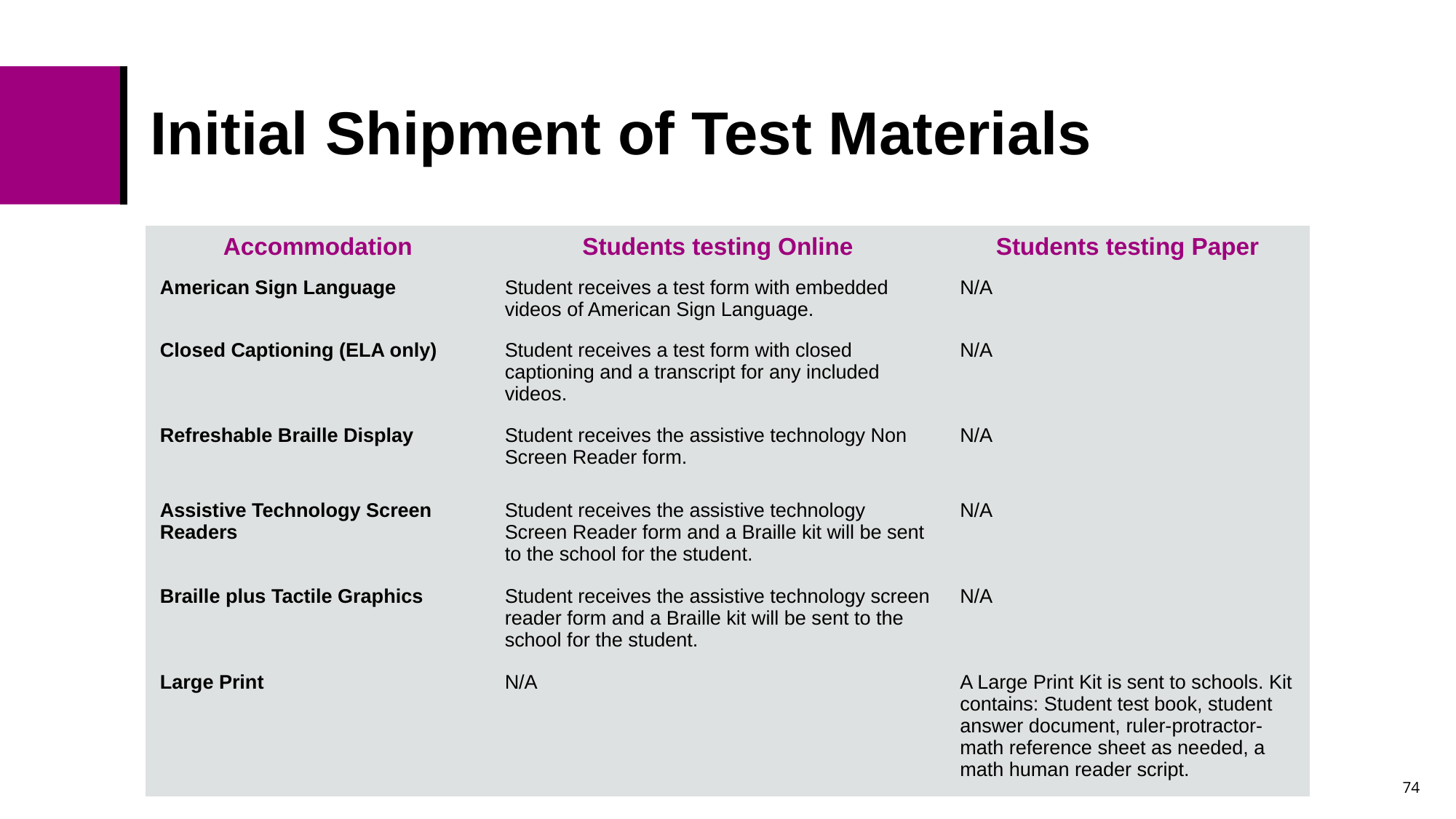

# Initial Shipment of Test Materials

| Accommodation | Students testing Online | Students testing Paper |
| --- | --- | --- |
| American Sign Language | Student receives a test form with embedded videos of American Sign Language. | N/A |
| Closed Captioning (ELA only) | Student receives a test form with closed captioning and a transcript for any included videos. | N/A |
| Refreshable Braille Display | Student receives the assistive technology Non Screen Reader form. | N/A |
| Assistive Technology Screen Readers | Student receives the assistive technology Screen Reader form and a Braille kit will be sent to the school for the student. | N/A |
| Braille plus Tactile Graphics | Student receives the assistive technology screen reader form and a Braille kit will be sent to the school for the student. | N/A |
| Large Print | N/A | A Large Print Kit is sent to schools. Kit contains: Student test book, student answer document, ruler-protractor-math reference sheet as needed, a math human reader script. |
74
74